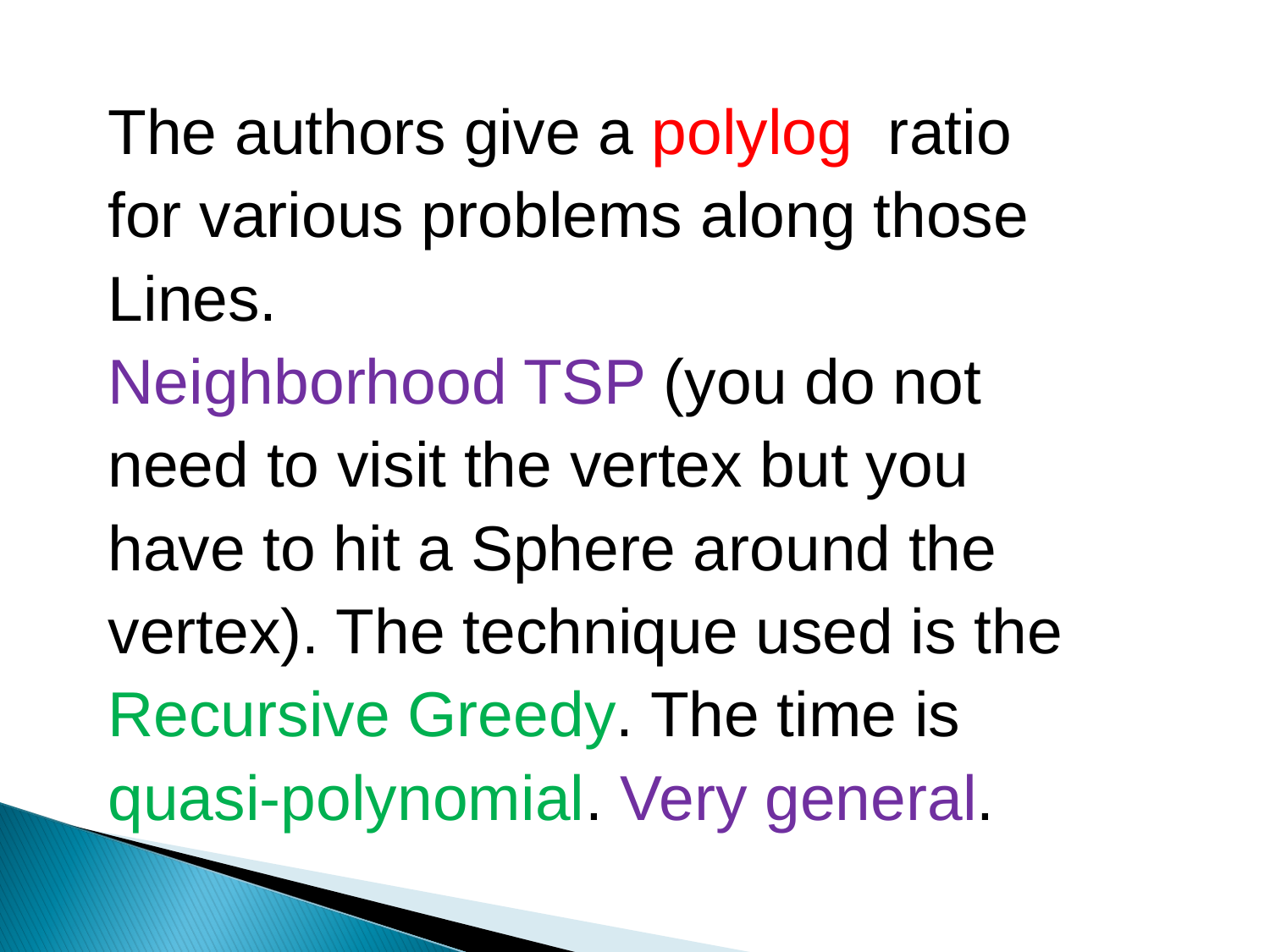

The authors give a polylog  ratio
for various problems along those
Lines.
Neighborhood TSP (you do not
need to visit the vertex but you
have to hit a Sphere around the
vertex). The technique used is the
Recursive Greedy. The time is
quasi-polynomial. Very general.